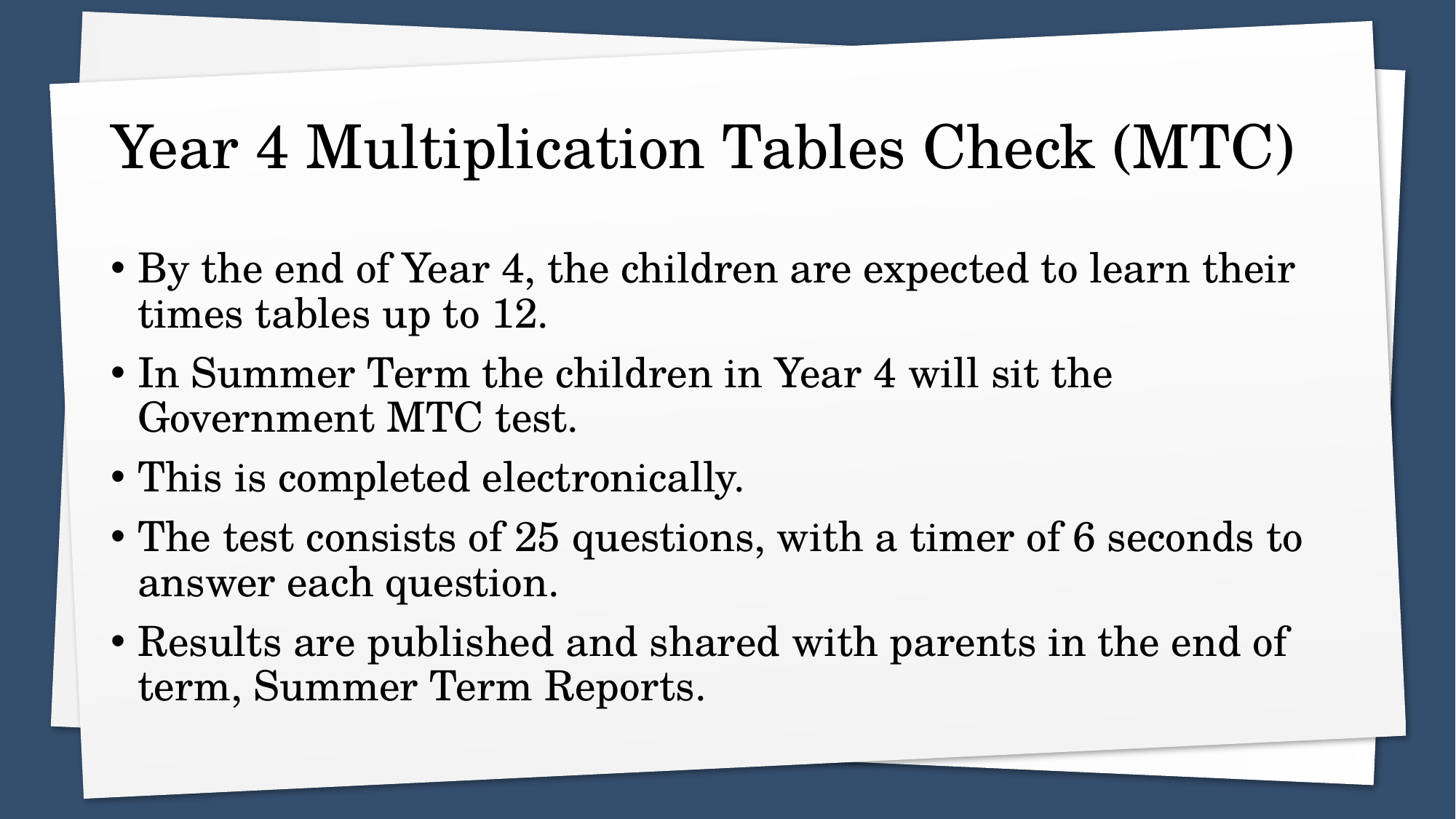

# Year 4 Multiplication Tables Check (MTC)
By the end of Year 4, the children are expected to learn their times tables up to 12.
In Summer Term the children in Year 4 will sit the Government MTC test.
This is completed electronically.
The test consists of 25 questions, with a timer of 6 seconds to answer each question.
Results are published and shared with parents in the end of term, Summer Term Reports.